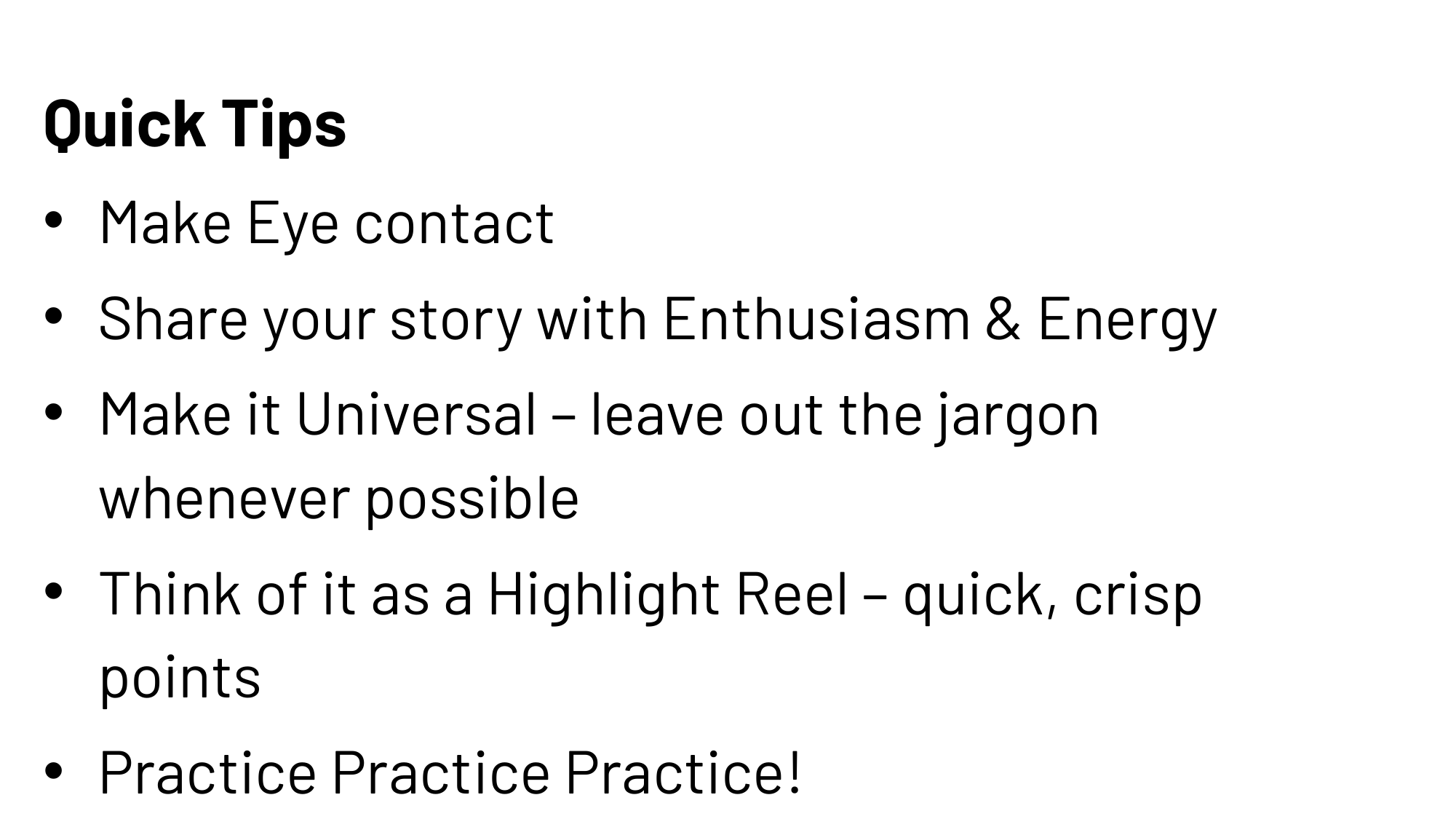

Quick Tips
Make Eye contact
Share your story with Enthusiasm & Energy
Make it Universal – leave out the jargon whenever possible
Think of it as a Highlight Reel – quick, crisp points
Practice Practice Practice!